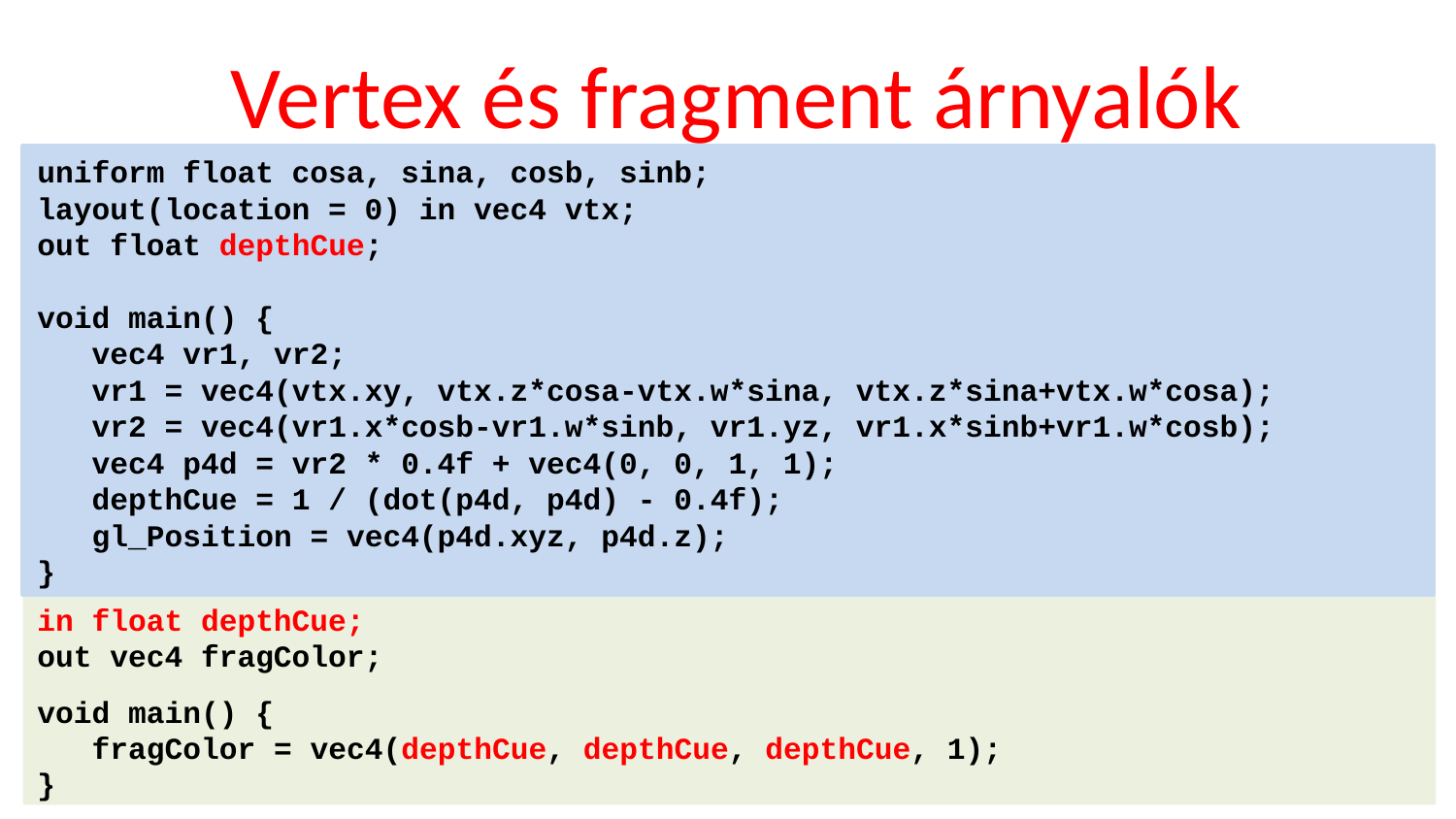

# Vertex és fragment árnyalók
uniform float cosa, sina, cosb, sinb;
layout(location = 0) in vec4 vtx;
out float depthCue;

void main() {
   vec4 vr1, vr2;
   vr1 = vec4(vtx.xy, vtx.z*cosa-vtx.w*sina, vtx.z*sina+vtx.w*cosa);
   vr2 = vec4(vr1.x*cosb-vr1.w*sinb, vr1.yz, vr1.x*sinb+vr1.w*cosb);
   vec4 p4d = vr2 * 0.4f + vec4(0, 0, 1, 1);
   depthCue = 1 / (dot(p4d, p4d) - 0.4f);
   gl_Position = vec4(p4d.xyz, p4d.z);
}

in float depthCue;
out vec4 fragColor;

void main() {
   fragColor = vec4(depthCue, depthCue, depthCue, 1);
}